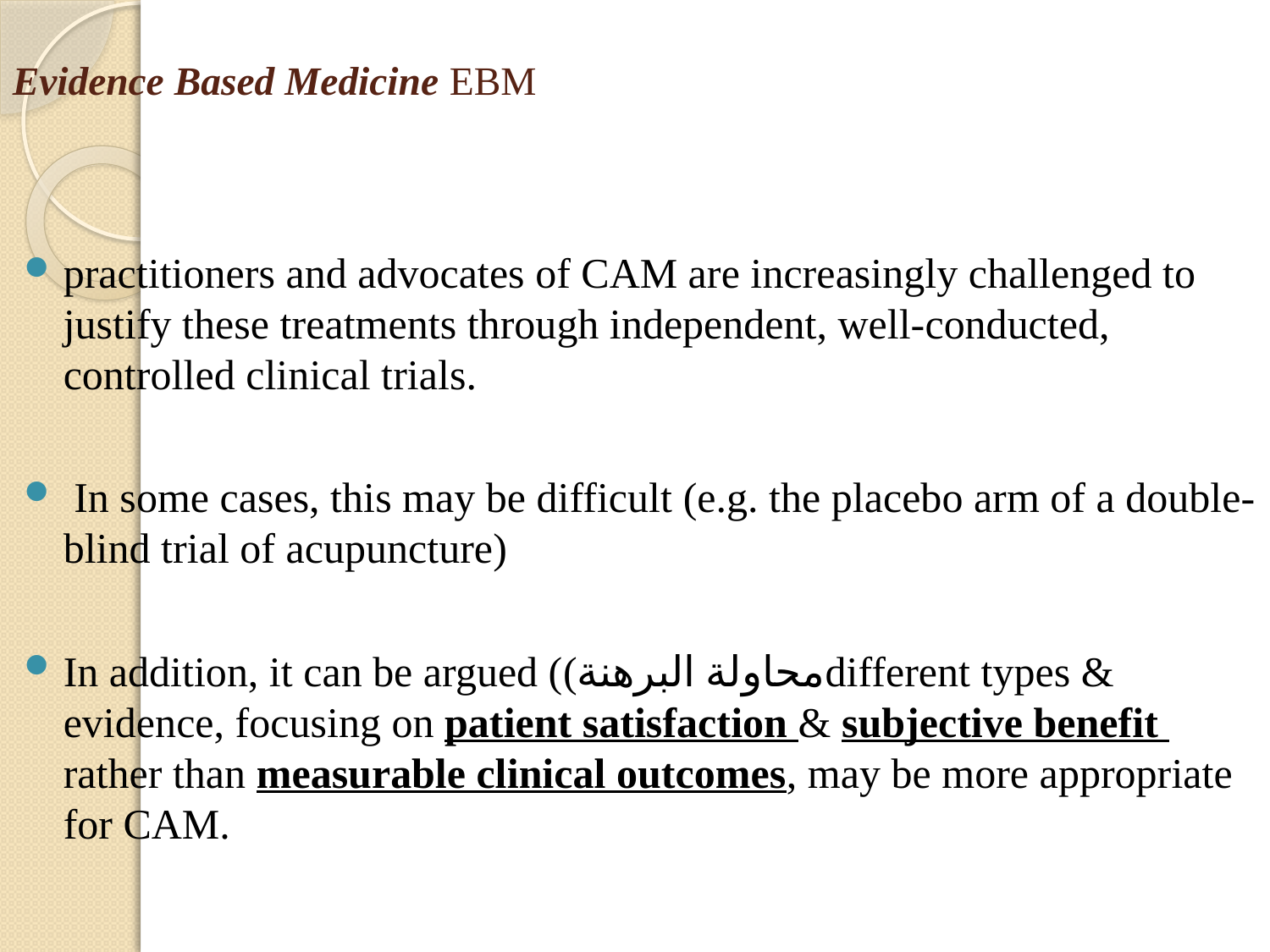

# Evidence Based Medicine EBM

practitioners and advocates of CAM are increasingly challenged to justify these treatments through independent, well-conducted, controlled clinical trials.

 In some cases, this may be difficult (e.g. the placebo arm of a double-blind trial of acupuncture)

In addition, it can be argued ((محاولة البرهنةdifferent types & evidence, focusing on patient satisfaction & subjective benefit  rather than measurable clinical outcomes, may be more appropriate for CAM.